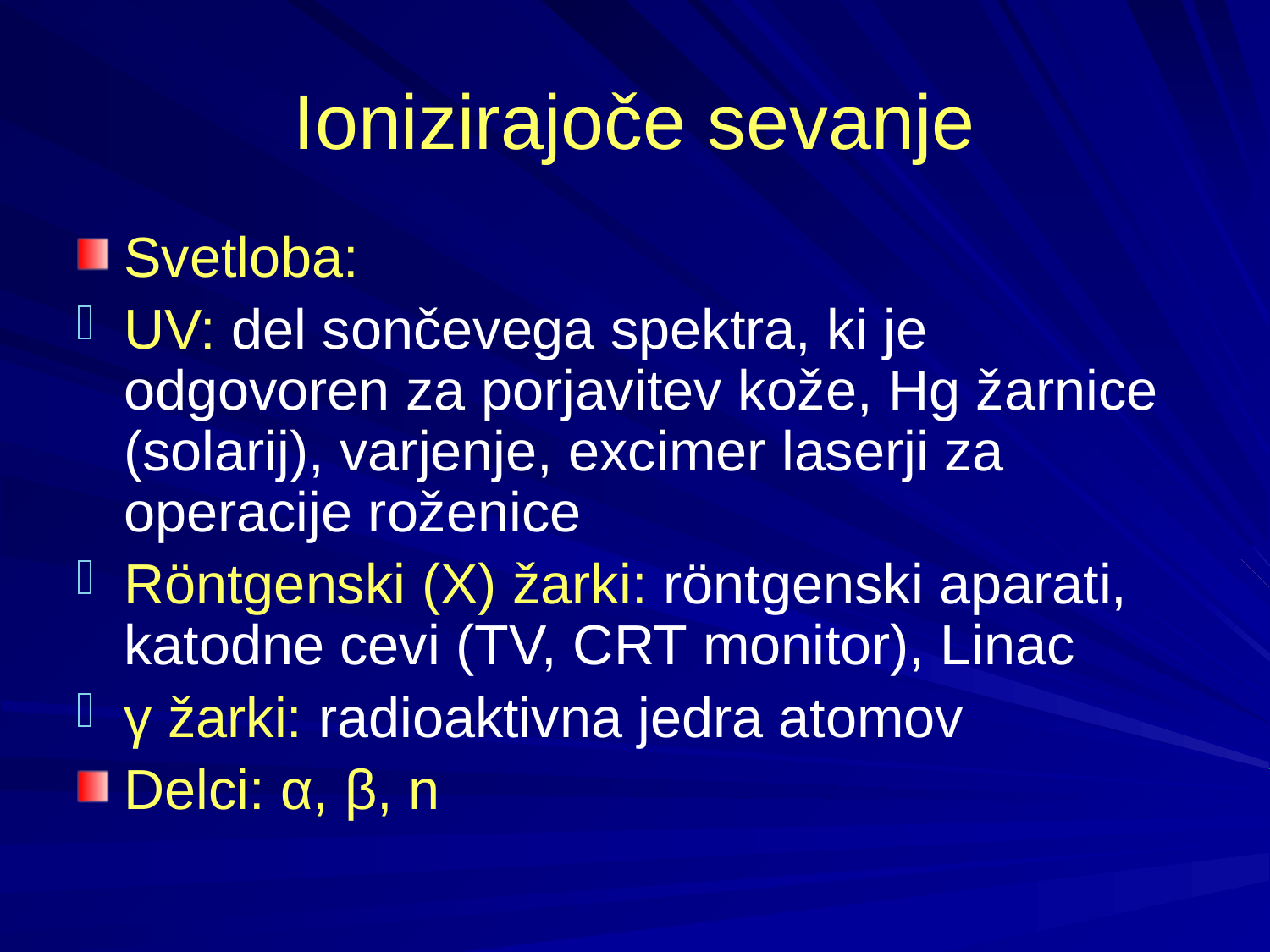

Ionizirajoče sevanje
Svetloba:
UV: del sončevega spektra, ki je odgovoren za porjavitev kože, Hg žarnice (solarij), varjenje, excimer laserji za operacije roženice
Röntgenski (X) žarki: röntgenski aparati, katodne cevi (TV, CRT monitor), Linac
γ žarki: radioaktivna jedra atomov
Delci: α, β, n